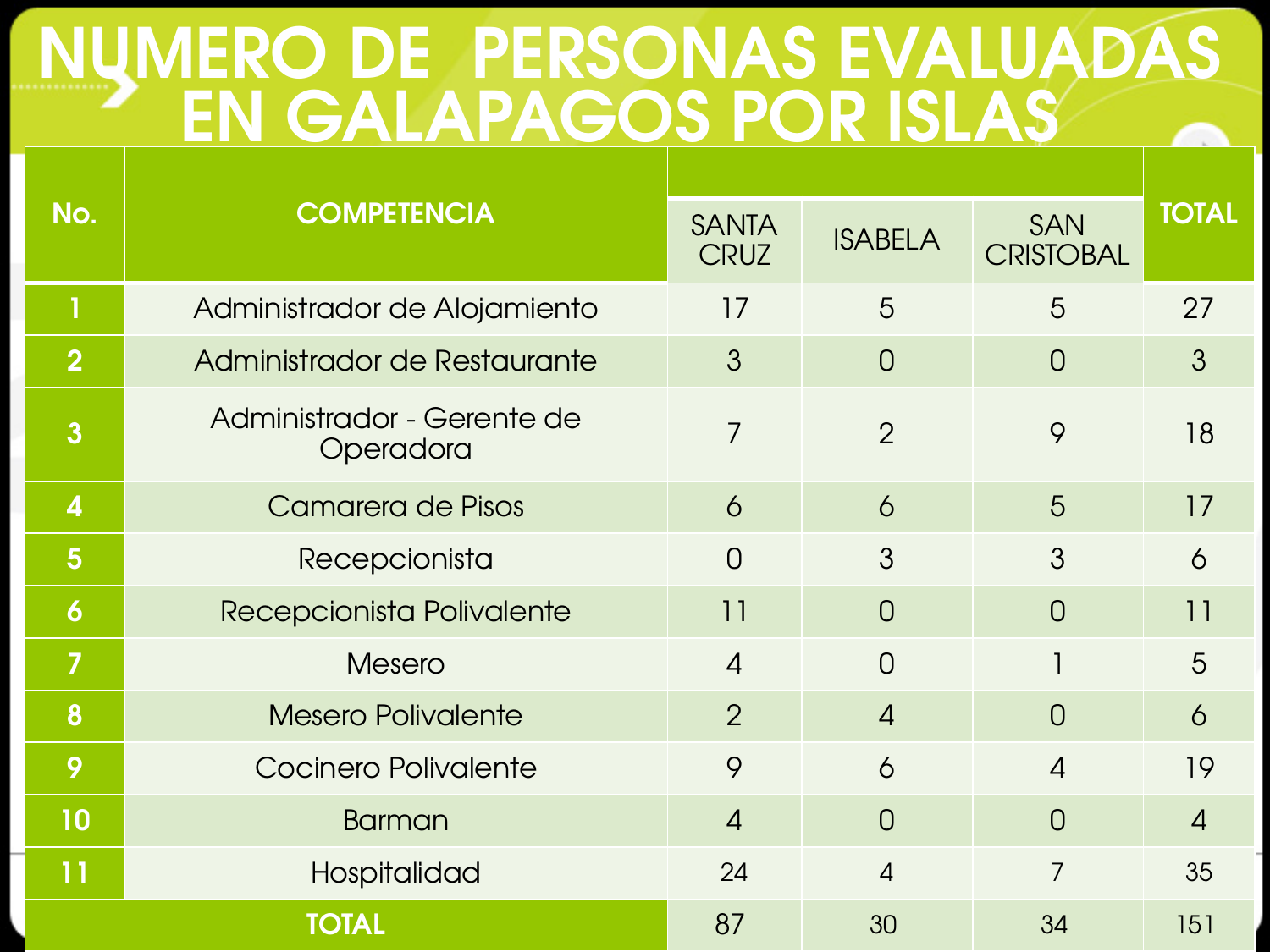

# NUMERO DE  PERSONAS EVALUADAS EN GALAPAGOS POR ISLAS
| No. | COMPETENCIA |  |  |  | TOTAL |
| --- | --- | --- | --- | --- | --- |
|  |  | SANTA CRUZ | ISABELA | SAN CRISTOBAL |  |
| 1 | Administrador de Alojamiento | 17 | 5 | 5 | 27 |
| 2 | Administrador de Restaurante | 3 | 0 | 0 | 3 |
| 3 | Administrador - Gerente de Operadora | 7 | 2 | 9 | 18 |
| 4 | Camarera de Pisos | 6 | 6 | 5 | 17 |
| 5 | Recepcionista | 0 | 3 | 3 | 6 |
| 6 | Recepcionista Polivalente | 11 | 0 | 0 | 11 |
| 7 | Mesero | 4 | 0 | 1 | 5 |
| 8 | Mesero Polivalente | 2 | 4 | 0 | 6 |
| 9 | Cocinero Polivalente | 9 | 6 | 4 | 19 |
| 10 | Barman | 4 | 0 | 0 | 4 |
| 11 | Hospitalidad | 24 | 4 | 7 | 35 |
| TOTAL |  | 87 | 30 | 34 | 151 |